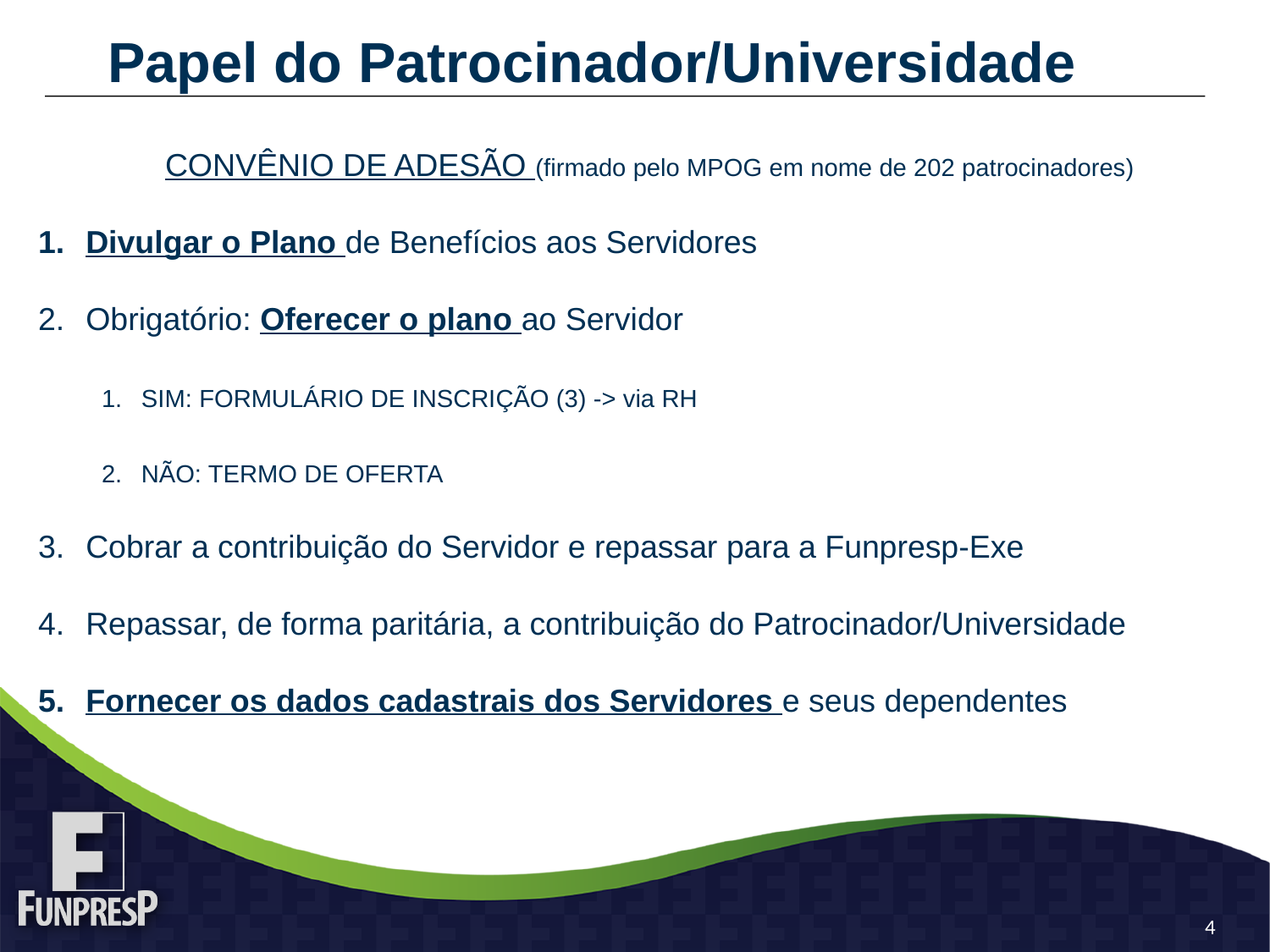

# Papel do Patrocinador/Universidade

	CONVÊNIO DE ADESÃO (firmado pelo MPOG em nome de 202 patrocinadores)
Divulgar o Plano de Benefícios aos Servidores
Obrigatório: Oferecer o plano ao Servidor
SIM: FORMULÁRIO DE INSCRIÇÃO (3) -> via RH
NÃO: TERMO DE OFERTA
Cobrar a contribuição do Servidor e repassar para a Funpresp-Exe
Repassar, de forma paritária, a contribuição do Patrocinador/Universidade
Fornecer os dados cadastrais dos Servidores e seus dependentes

4